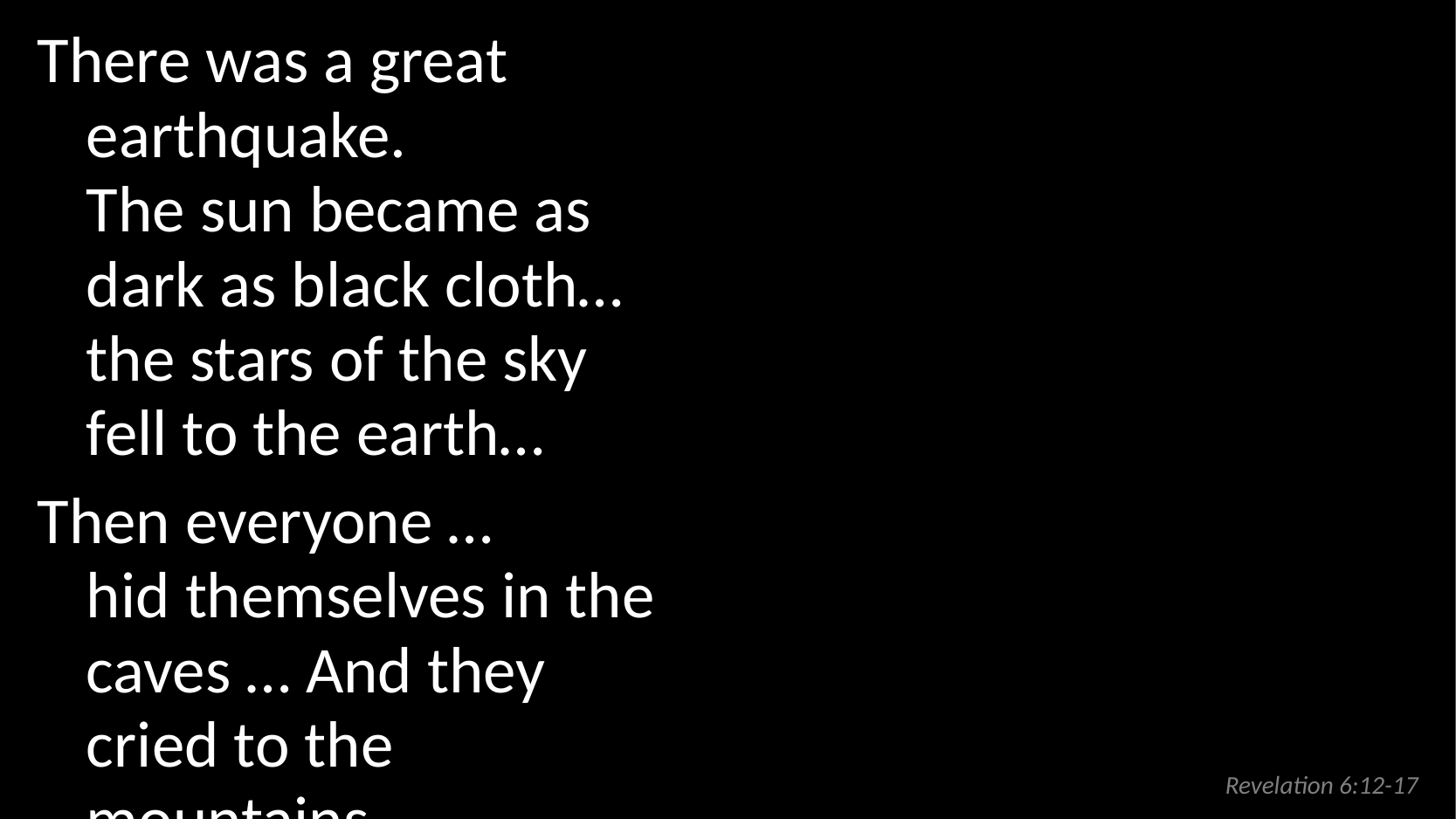

There was a great earthquake.
The sun became as dark as black cloth… the stars of the sky
fell to the earth…
Then everyone …
hid themselves in the caves … And they cried to the mountains…
# Revelation 6:12-17